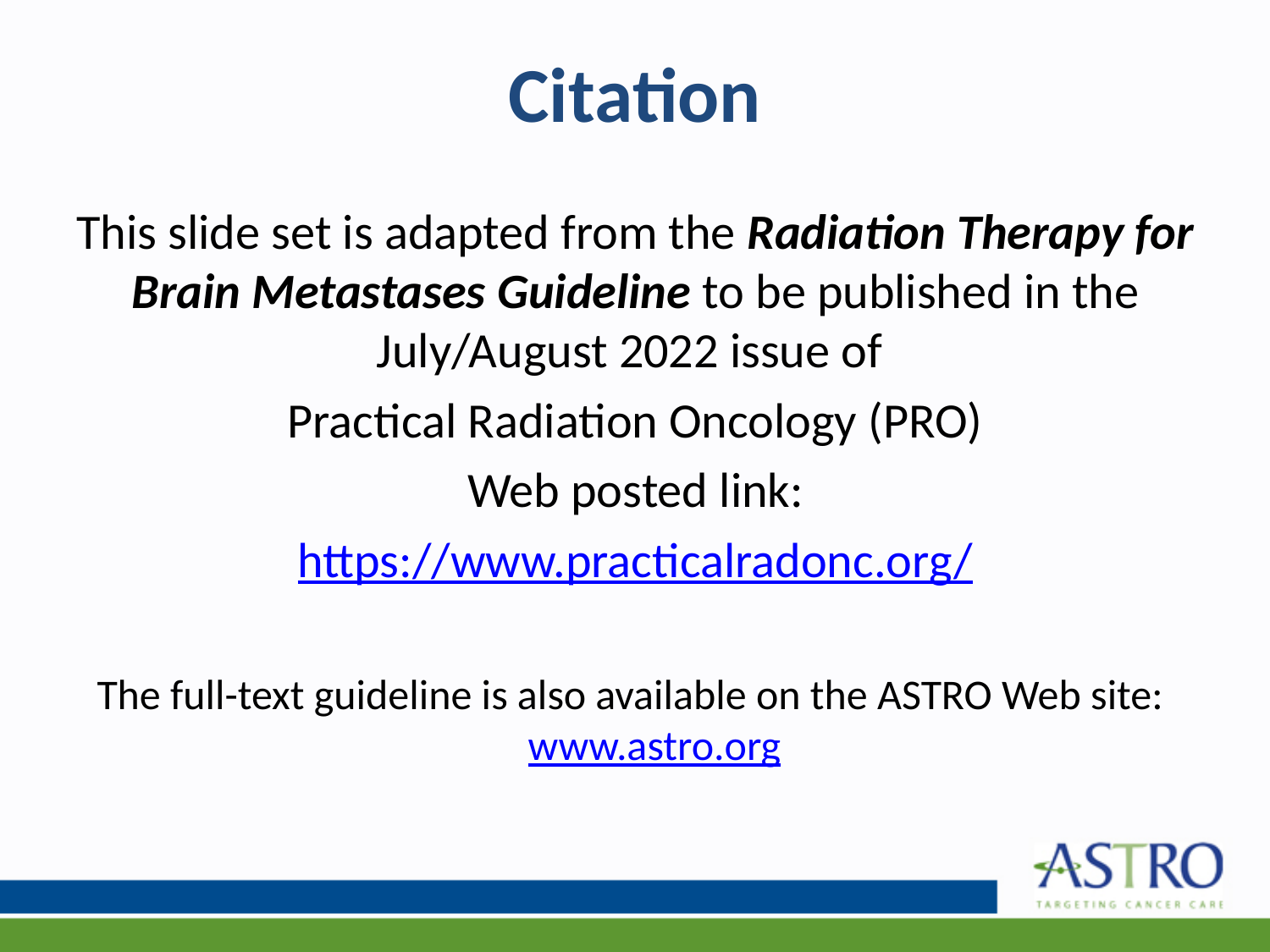

# Citation
This slide set is adapted from the Radiation Therapy for Brain Metastases Guideline to be published in the July/August 2022 issue of
Practical Radiation Oncology (PRO)
Web posted link:
https://www.practicalradonc.org/

The full-text guideline is also available on the ASTRO Web site: www.astro.org